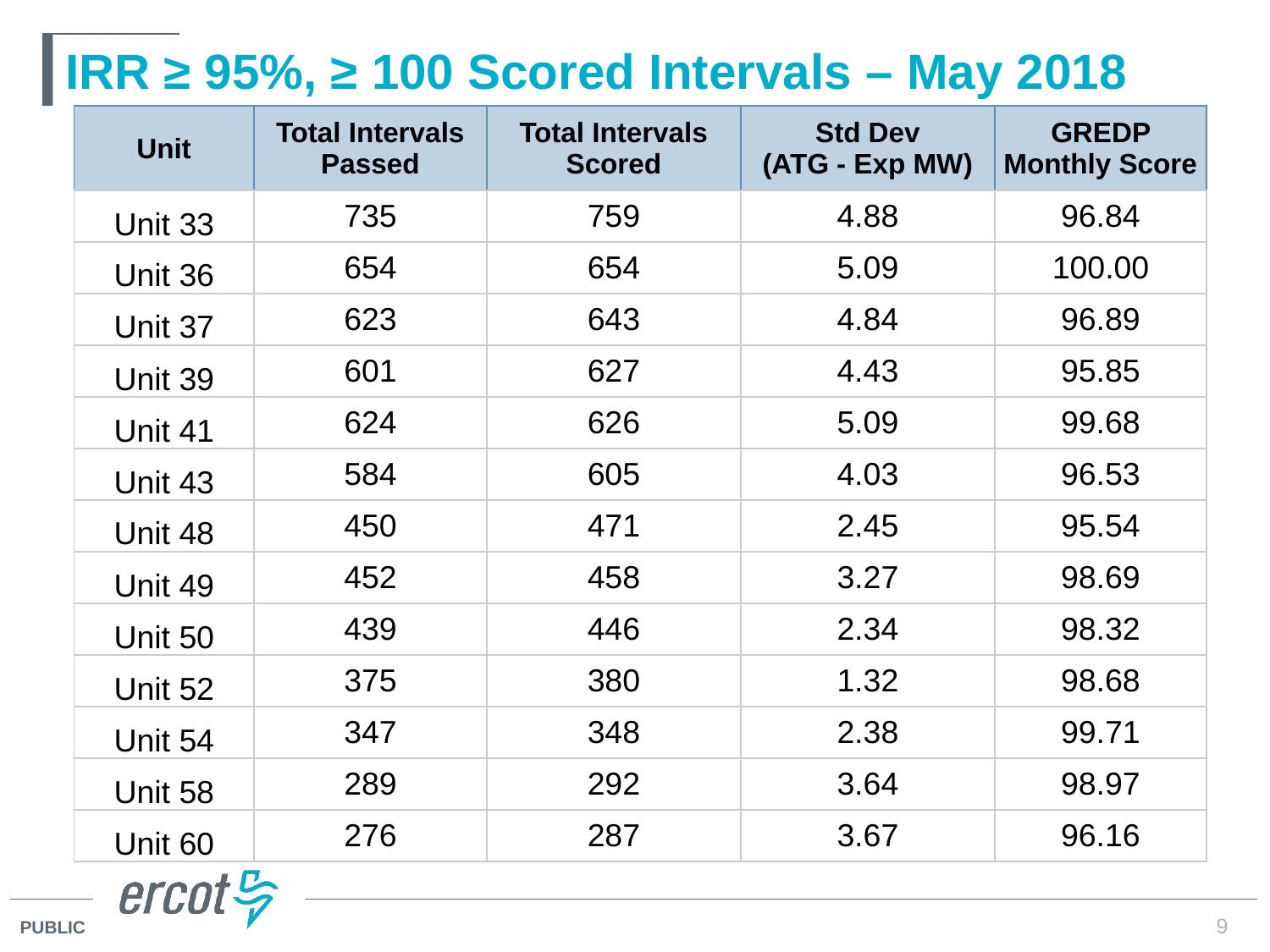

# IRR ≥ 95%, ≥ 100 Scored Intervals – May 2018
| Unit | Total Intervals Passed | Total Intervals Scored | Std Dev (ATG - Exp MW) | GREDP Monthly Score |
| --- | --- | --- | --- | --- |
| Unit 33 | 735 | 759 | 4.88 | 96.84 |
| Unit 36 | 654 | 654 | 5.09 | 100.00 |
| Unit 37 | 623 | 643 | 4.84 | 96.89 |
| Unit 39 | 601 | 627 | 4.43 | 95.85 |
| Unit 41 | 624 | 626 | 5.09 | 99.68 |
| Unit 43 | 584 | 605 | 4.03 | 96.53 |
| Unit 48 | 450 | 471 | 2.45 | 95.54 |
| Unit 49 | 452 | 458 | 3.27 | 98.69 |
| Unit 50 | 439 | 446 | 2.34 | 98.32 |
| Unit 52 | 375 | 380 | 1.32 | 98.68 |
| Unit 54 | 347 | 348 | 2.38 | 99.71 |
| Unit 58 | 289 | 292 | 3.64 | 98.97 |
| Unit 60 | 276 | 287 | 3.67 | 96.16 |
9